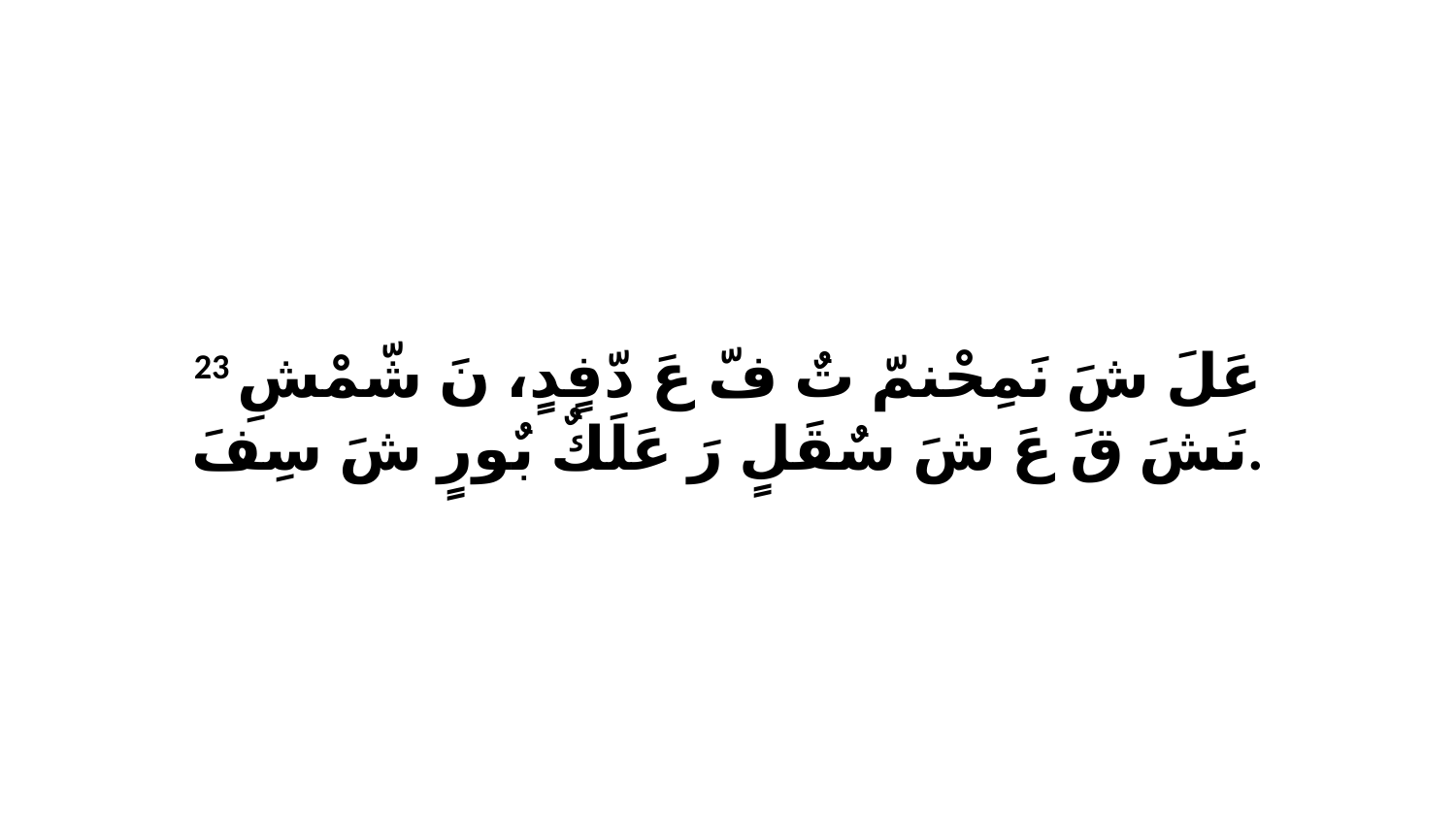

23 عَلَ شَ نَمِحْنمّ تٌ فّ عَ دّفٍدٍ، نَ شّمْشِ نَشَ قَ عَ شَ سٌقَلٍ رَ عَلَكٌ بٌورٍ شَ سِفَ.